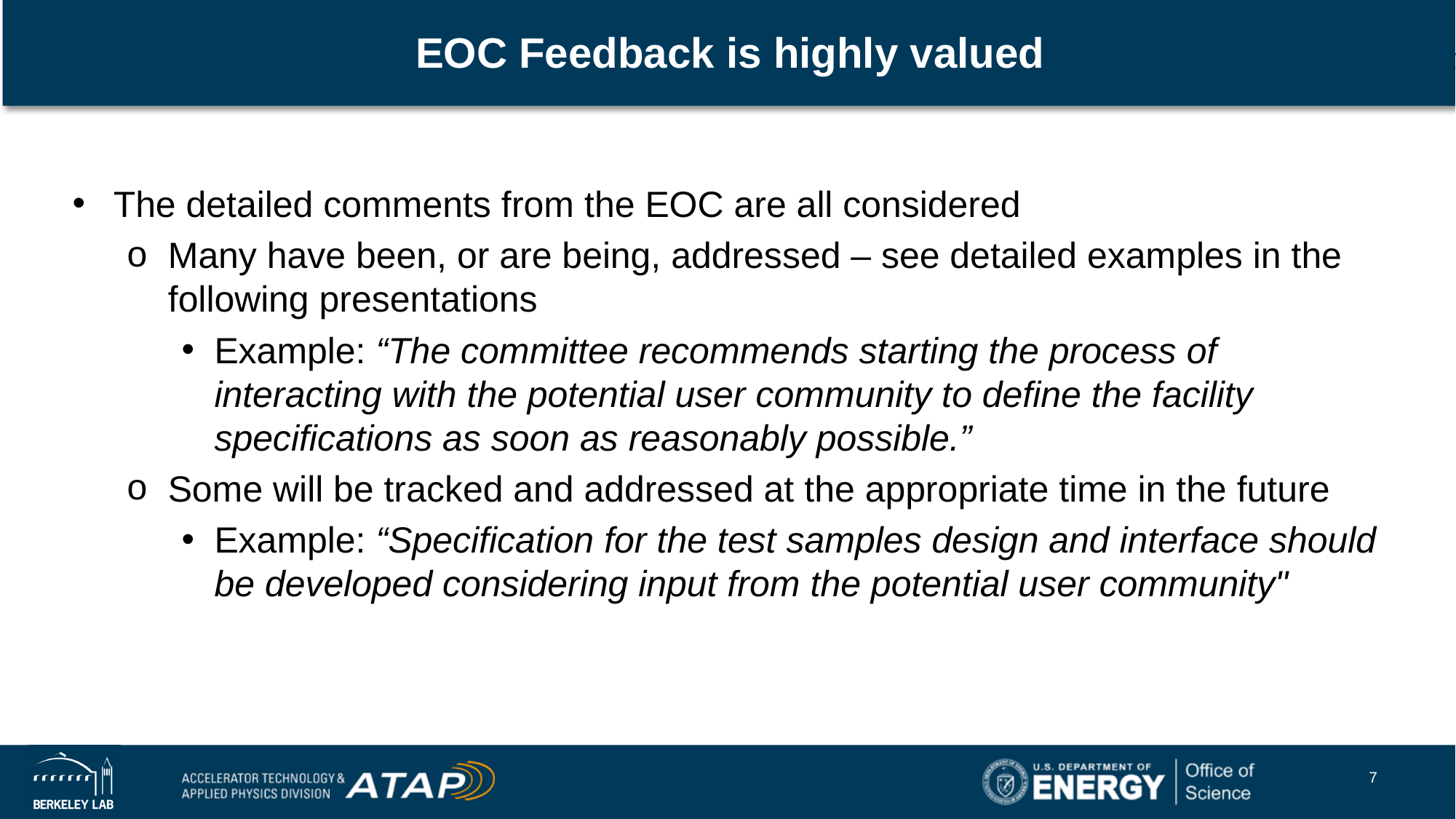

# EOC Feedback is highly valued
The detailed comments from the EOC are all considered
Many have been, or are being, addressed – see detailed examples in the following presentations
Example: “The committee recommends starting the process of interacting with the potential user community to define the facility specifications as soon as reasonably possible.”
Some will be tracked and addressed at the appropriate time in the future
Example: “Specification for the test samples design and interface should be developed considering input from the potential user community"
7